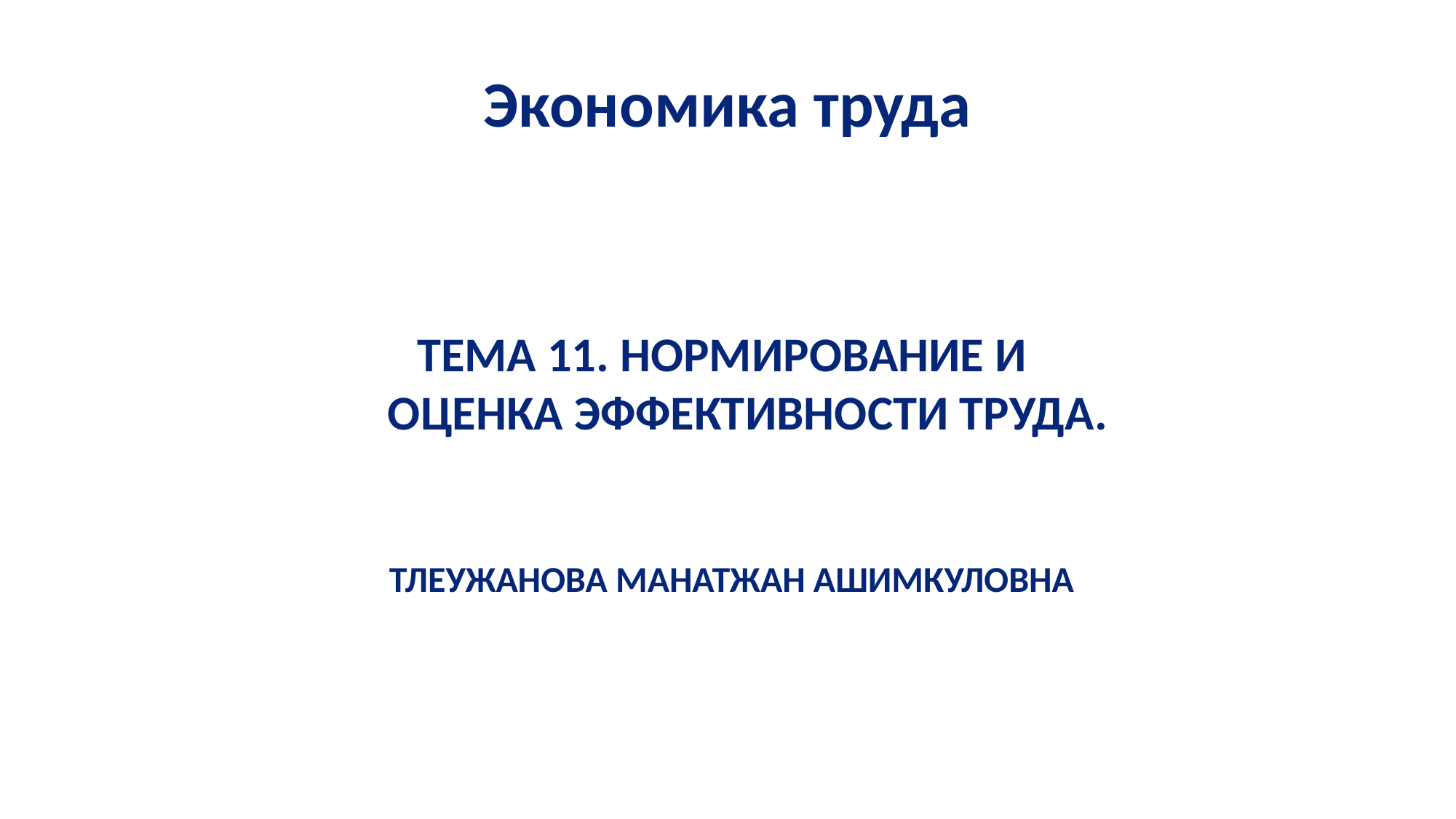

# Экономика труда
ТЕМА 11. НОРМИРОВАНИЕ И
ОЦЕНКА ЭФФЕКТИВНОСТИ ТРУДА.

 ТЛЕУЖАНОВА МАНАТЖАН АШИМКУЛОВНА